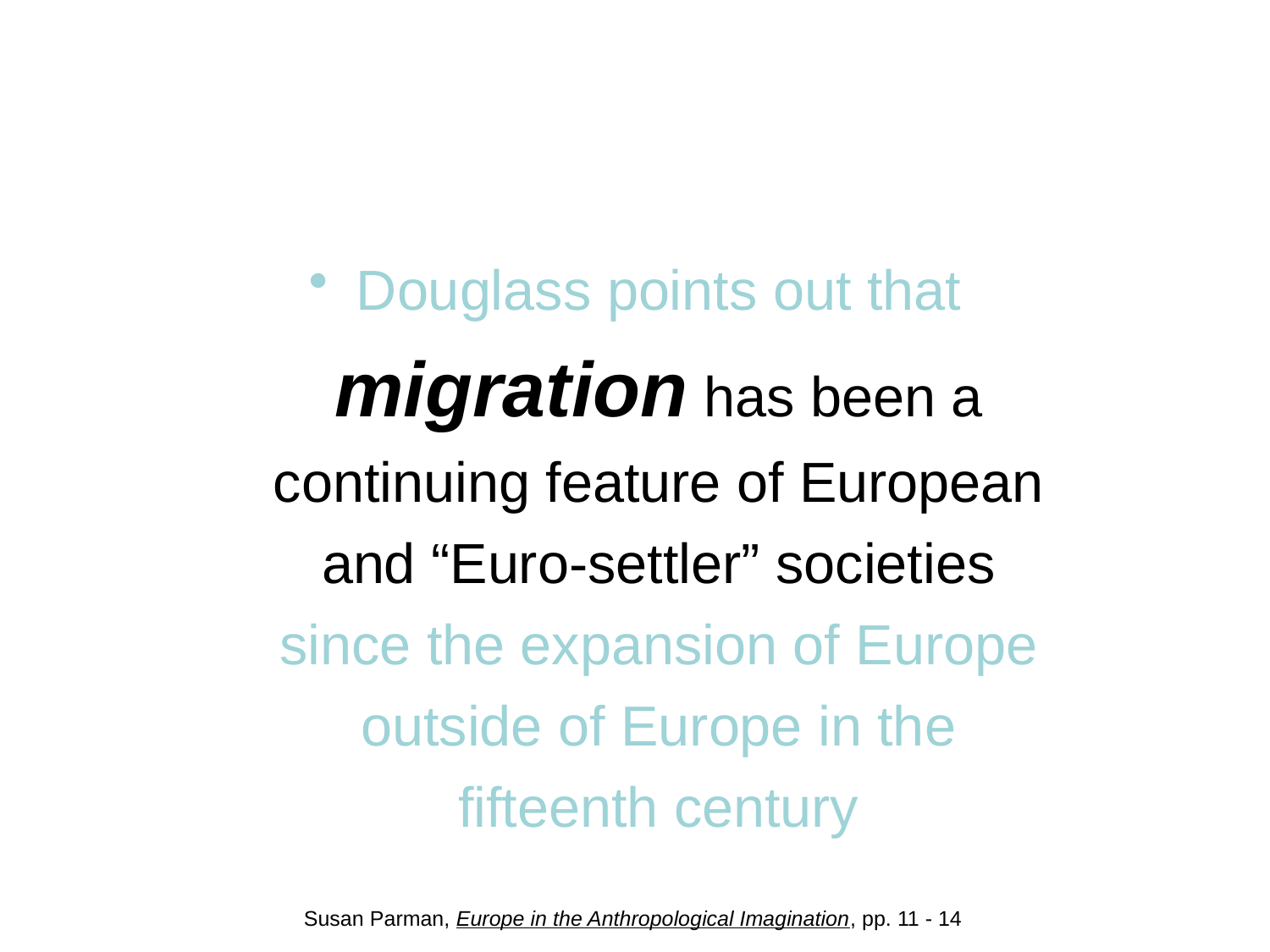

#
Douglass points out that migration has been a continuing feature of European and “Euro-settler” societies since the expansion of Europe outside of Europe in the fifteenth century
Susan Parman, Europe in the Anthropological Imagination, pp. 11 - 14